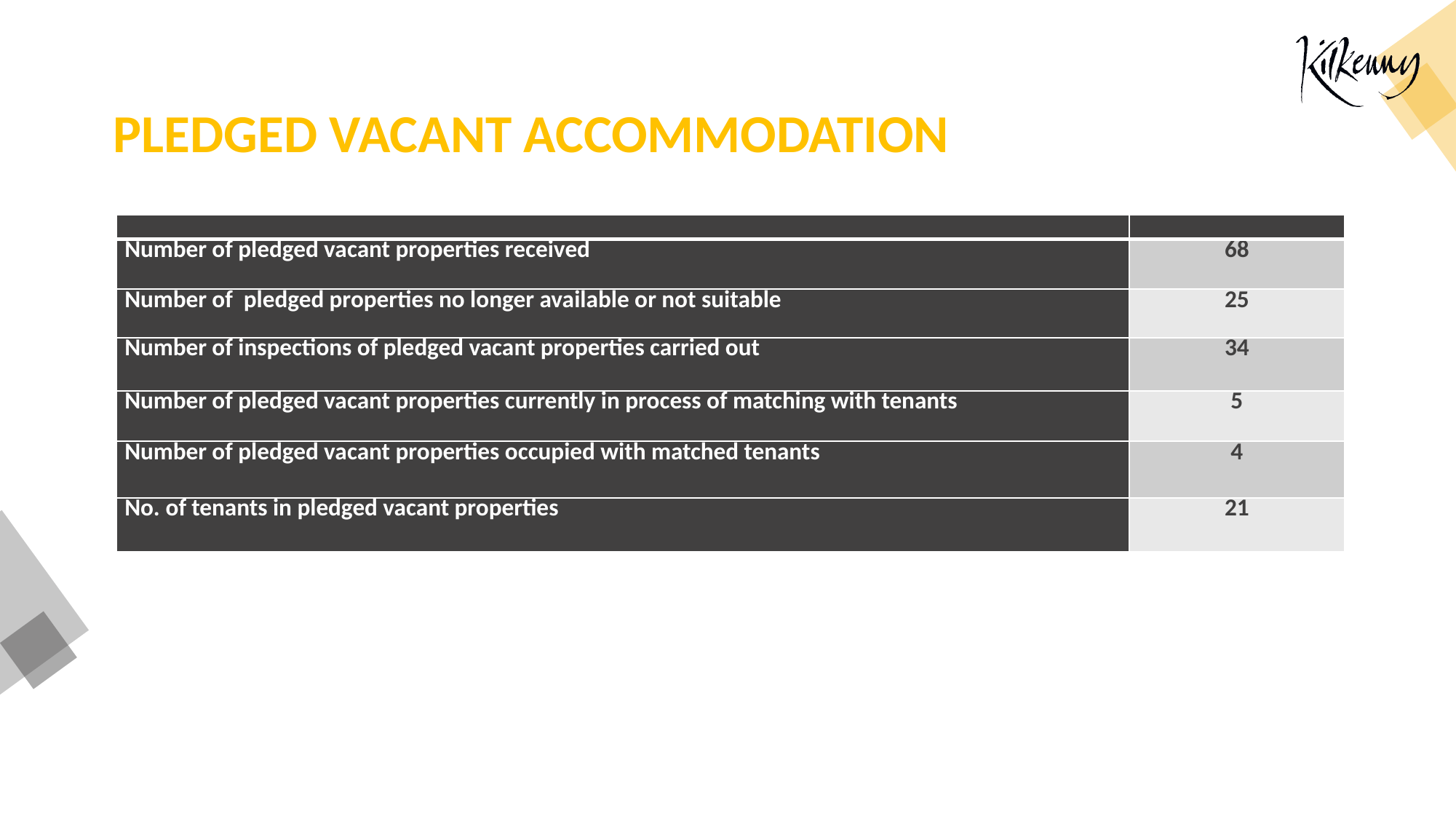

PLEDGED VACANT ACCOMMODATION
|  |  |
| --- | --- |
| Number of pledged vacant properties received | 68 |
| Number of pledged properties no longer available or not suitable | 25 |
| Number of inspections of pledged vacant properties carried out | 34 |
| Number of pledged vacant properties currently in process of matching with tenants | 5 |
| Number of pledged vacant properties occupied with matched tenants | 4 |
| No. of tenants in pledged vacant properties | 21 |